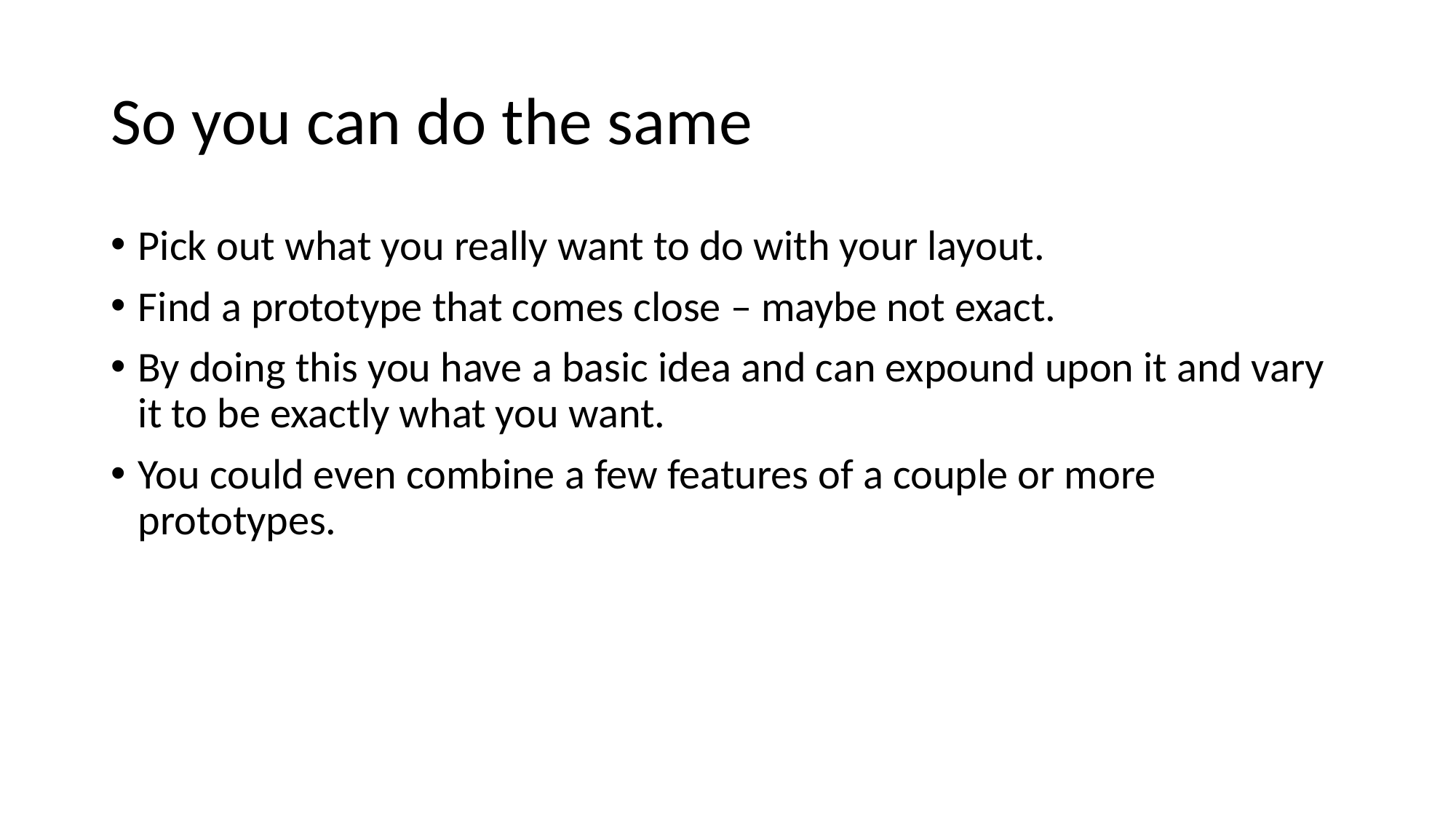

# So you can do the same
Pick out what you really want to do with your layout.
Find a prototype that comes close – maybe not exact.
By doing this you have a basic idea and can expound upon it and vary it to be exactly what you want.
You could even combine a few features of a couple or more prototypes.